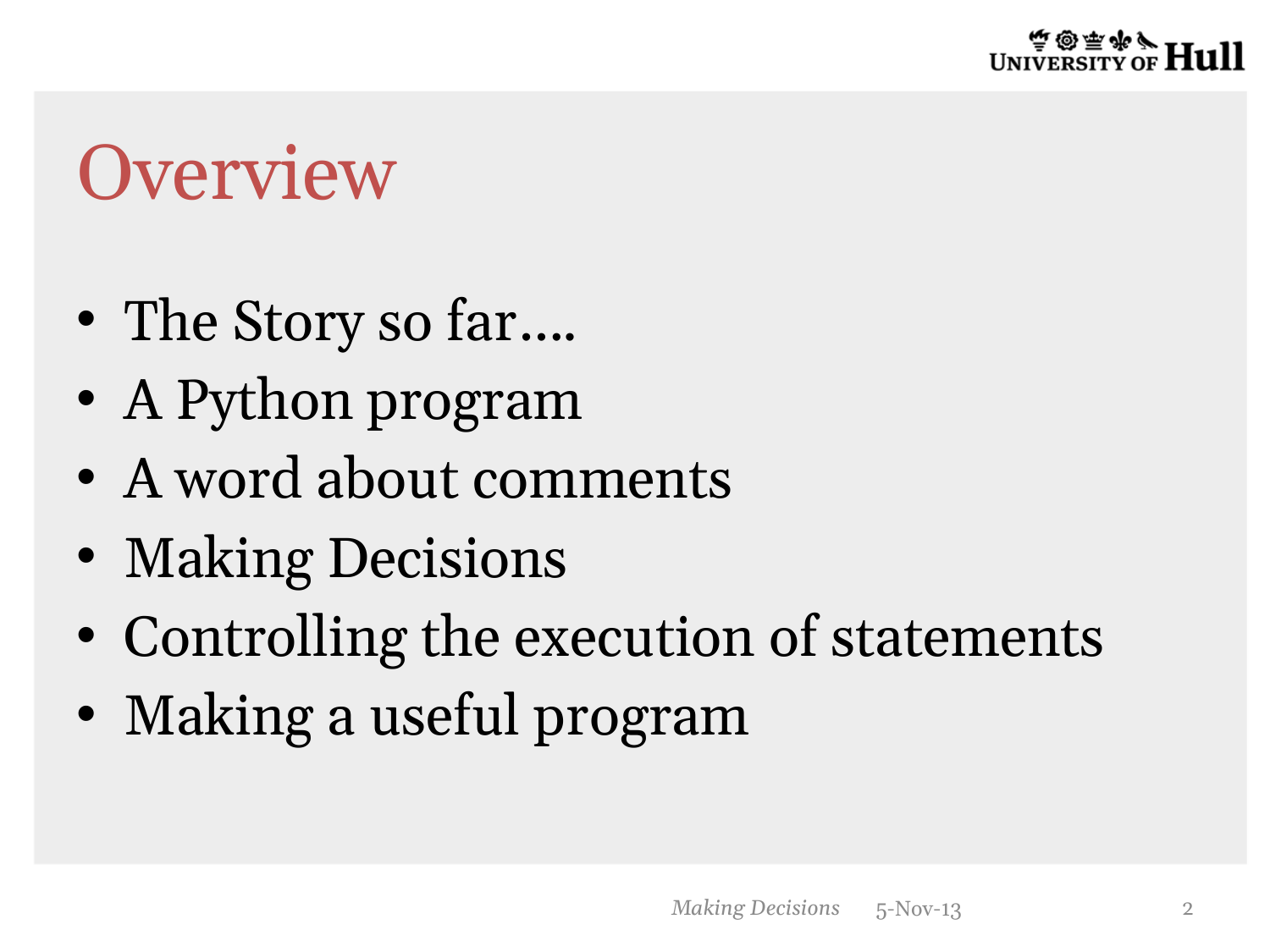

# Overview
The Story so far….
A Python program
A word about comments
Making Decisions
Controlling the execution of statements
Making a useful program
Making Decisions
5-Nov-13
2